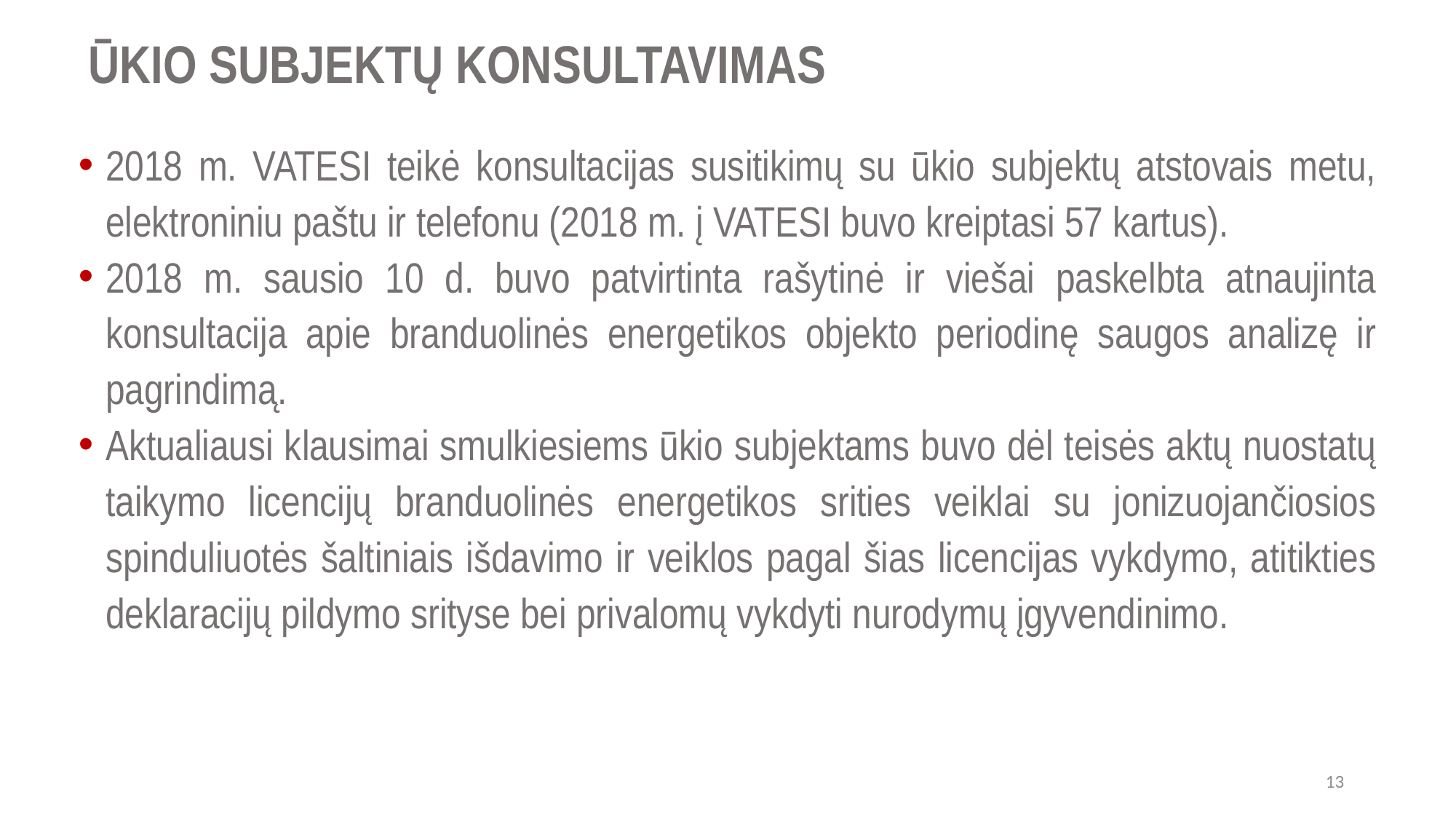

# ŪKIO SUBJEKTŲ KONSULTAVIMAS
2018 m. VATESI teikė konsultacijas susitikimų su ūkio subjektų atstovais metu, elektroniniu paštu ir telefonu (2018 m. į VATESI buvo kreiptasi 57 kartus).
2018 m. sausio 10 d. buvo patvirtinta rašytinė ir viešai paskelbta atnaujinta konsultacija apie branduolinės energetikos objekto periodinę saugos analizę ir pagrindimą.
Aktualiausi klausimai smulkiesiems ūkio subjektams buvo dėl teisės aktų nuostatų taikymo licencijų branduolinės energetikos srities veiklai su jonizuojančiosios spinduliuotės šaltiniais išdavimo ir veiklos pagal šias licencijas vykdymo, atitikties deklaracijų pildymo srityse bei privalomų vykdyti nurodymų įgyvendinimo.
13